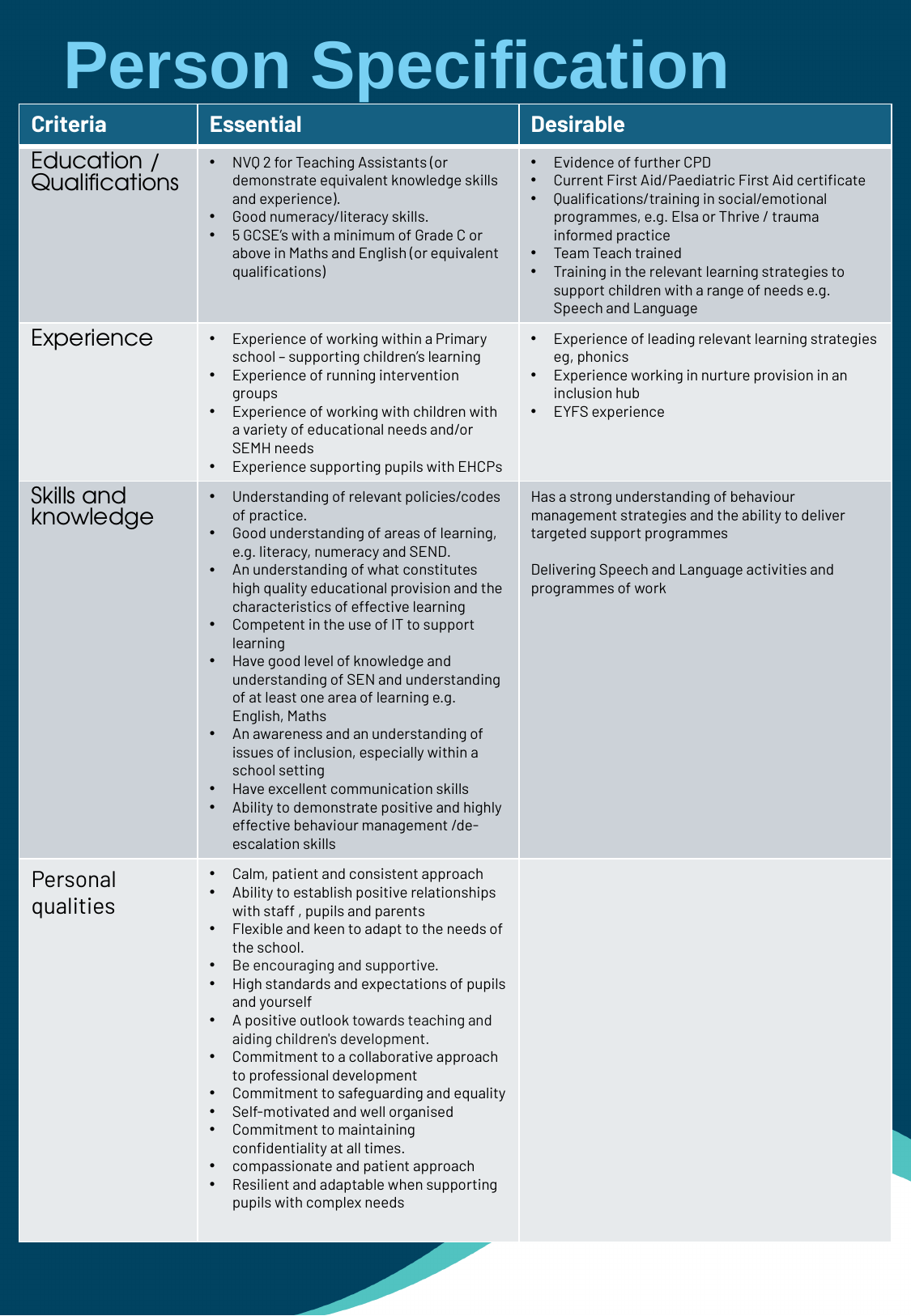

Person Specification
| Criteria | Essential | Desirable |
| --- | --- | --- |
| Education / Qualifications | NVQ 2 for Teaching Assistants (or demonstrate equivalent knowledge skills and experience). Good numeracy/literacy skills. 5 GCSE’s with a minimum of Grade C or above in Maths and English (or equivalent qualifications) | Evidence of further CPD Current First Aid/Paediatric First Aid certificate Qualifications/training in social/emotional programmes, e.g. Elsa or Thrive / trauma informed practice Team Teach trained Training in the relevant learning strategies to support children with a range of needs e.g. Speech and Language |
| Experience | Experience of working within a Primary school – supporting children’s learning Experience of running intervention groups Experience of working with children with a variety of educational needs and/or SEMH needs Experience supporting pupils with EHCPs | Experience of leading relevant learning strategies eg, phonics Experience working in nurture provision in an inclusion hub EYFS experience |
| Skills and knowledge | Understanding of relevant policies/codes of practice. Good understanding of areas of learning, e.g. literacy, numeracy and SEND. An understanding of what constitutes high quality educational provision and the characteristics of effective learning Competent in the use of IT to support learning Have good level of knowledge and understanding of SEN and understanding of at least one area of learning e.g. English, Maths An awareness and an understanding of issues of inclusion, especially within a school setting Have excellent communication skills Ability to demonstrate positive and highly effective behaviour management /de-escalation skills | Has a strong understanding of behaviour management strategies and the ability to deliver targeted support programmes Delivering Speech and Language activities and programmes of work |
| Personal qualities | Calm, patient and consistent approach Ability to establish positive relationships with staff , pupils and parents Flexible and keen to adapt to the needs of the school. Be encouraging and supportive. High standards and expectations of pupils and yourself A positive outlook towards teaching and aiding children's development. Commitment to a collaborative approach to professional development Commitment to safeguarding and equality Self-motivated and well organised Commitment to maintaining confidentiality at all times. compassionate and patient approach Resilient and adaptable when supporting pupils with complex needs |  |